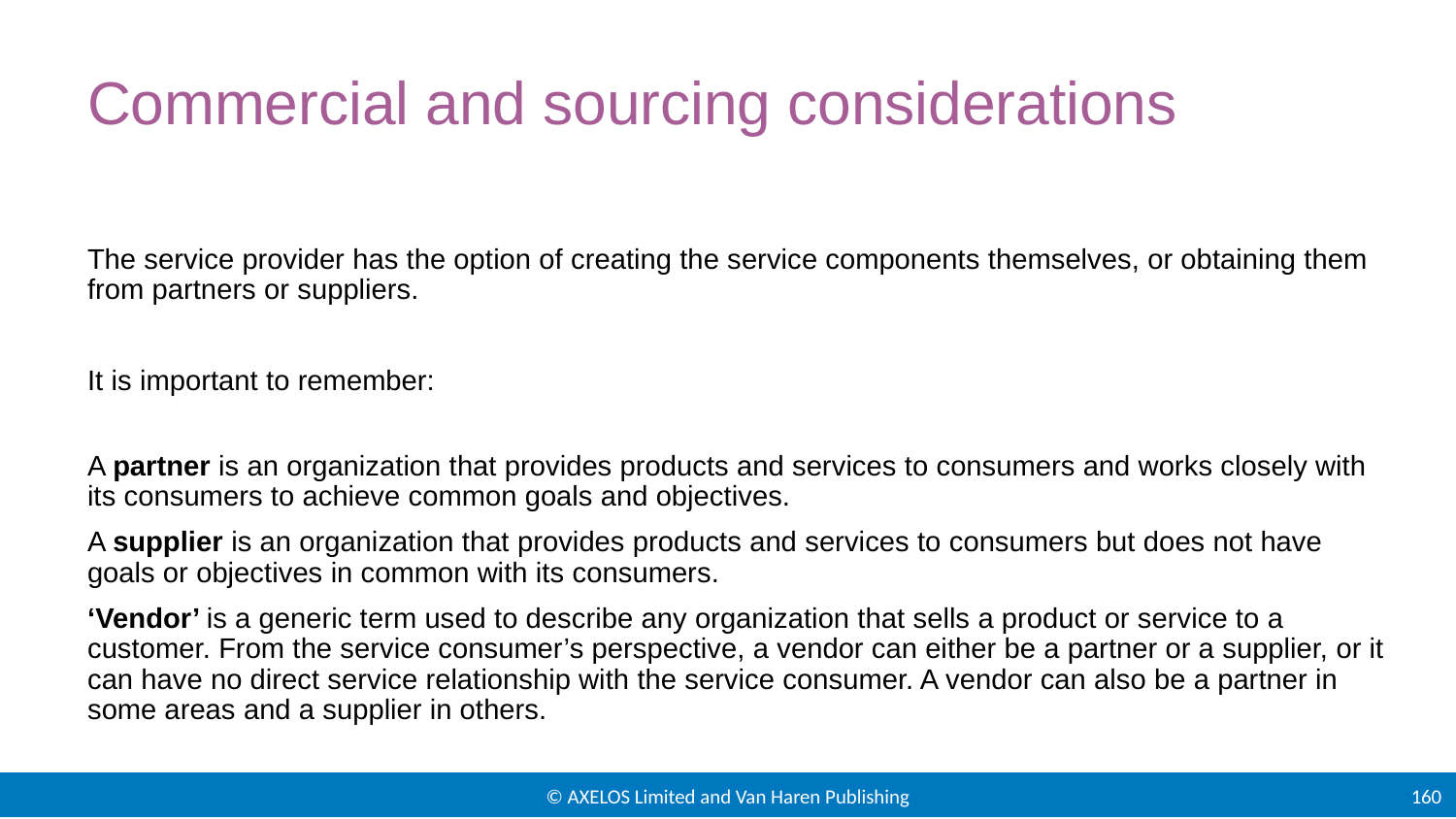

# Commercial and sourcing considerations
The service provider has the option of creating the service components themselves, or obtaining them from partners or suppliers.

It is important to remember:

A partner is an organization that provides products and services to consumers and works closely with its consumers to achieve common goals and objectives.
A supplier is an organization that provides products and services to consumers but does not have goals or objectives in common with its consumers.
‘Vendor’ is a generic term used to describe any organization that sells a product or service to a customer. From the service consumer’s perspective, a vendor can either be a partner or a supplier, or it can have no direct service relationship with the service consumer. A vendor can also be a partner in some areas and a supplier in others.